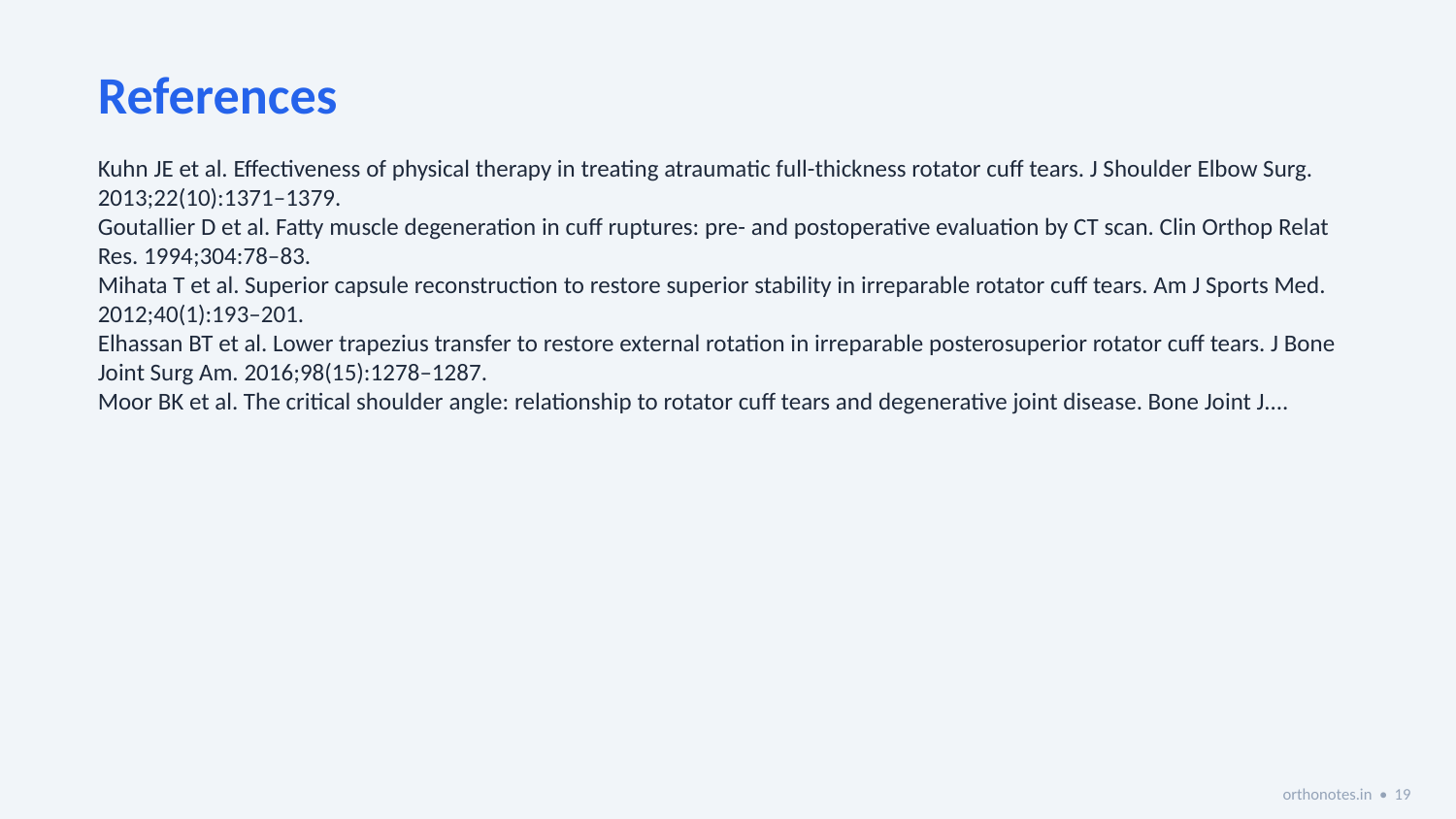

References
Kuhn JE et al. Effectiveness of physical therapy in treating atraumatic full-thickness rotator cuff tears. J Shoulder Elbow Surg. 2013;22(10):1371–1379.
Goutallier D et al. Fatty muscle degeneration in cuff ruptures: pre- and postoperative evaluation by CT scan. Clin Orthop Relat Res. 1994;304:78–83.
Mihata T et al. Superior capsule reconstruction to restore superior stability in irreparable rotator cuff tears. Am J Sports Med. 2012;40(1):193–201.
Elhassan BT et al. Lower trapezius transfer to restore external rotation in irreparable posterosuperior rotator cuff tears. J Bone Joint Surg Am. 2016;98(15):1278–1287.
Moor BK et al. The critical shoulder angle: relationship to rotator cuff tears and degenerative joint disease. Bone Joint J....
orthonotes.in  •  19